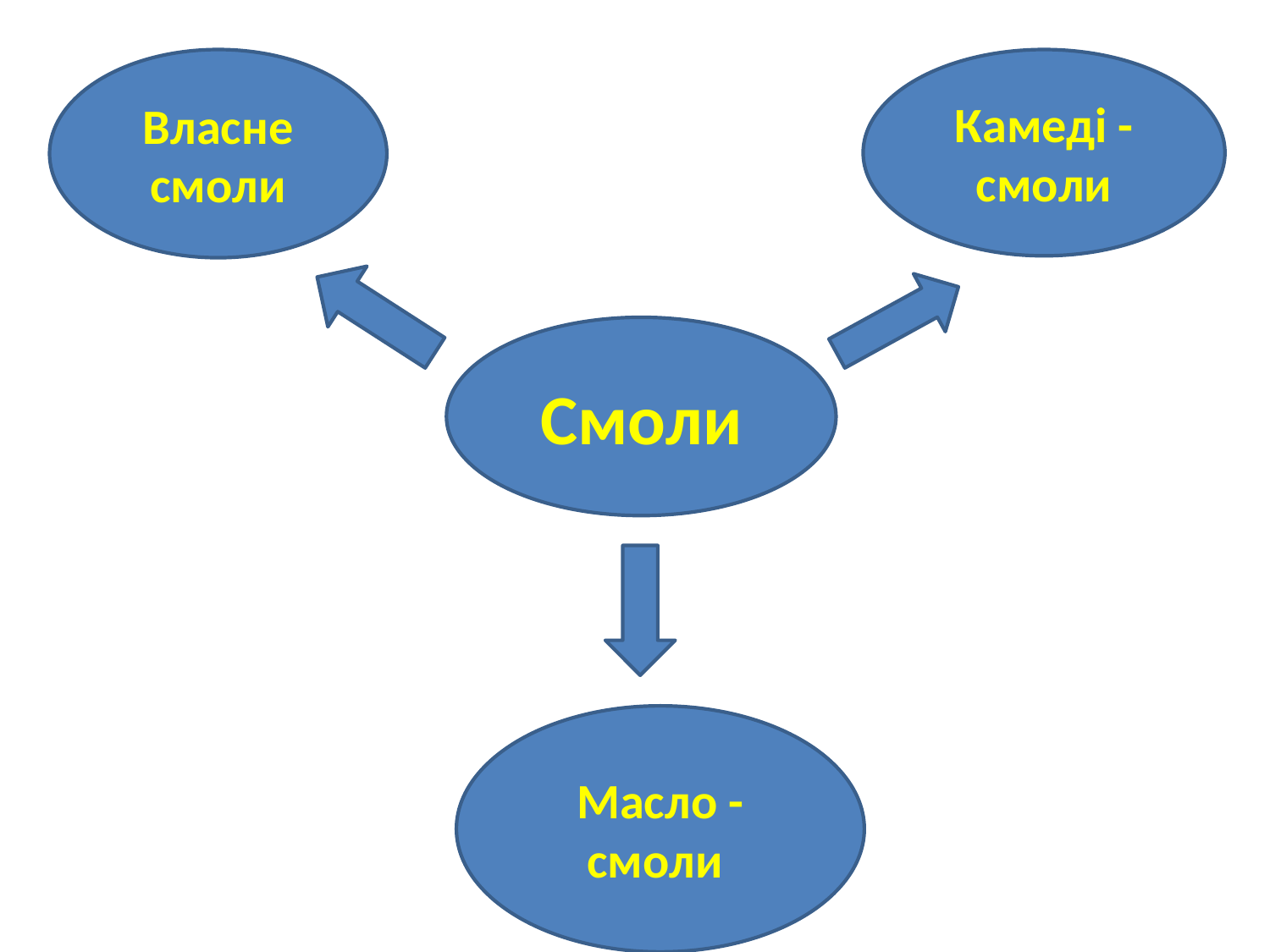

Власне смоли
Камеді - смоли

Смоли

Масло - смоли